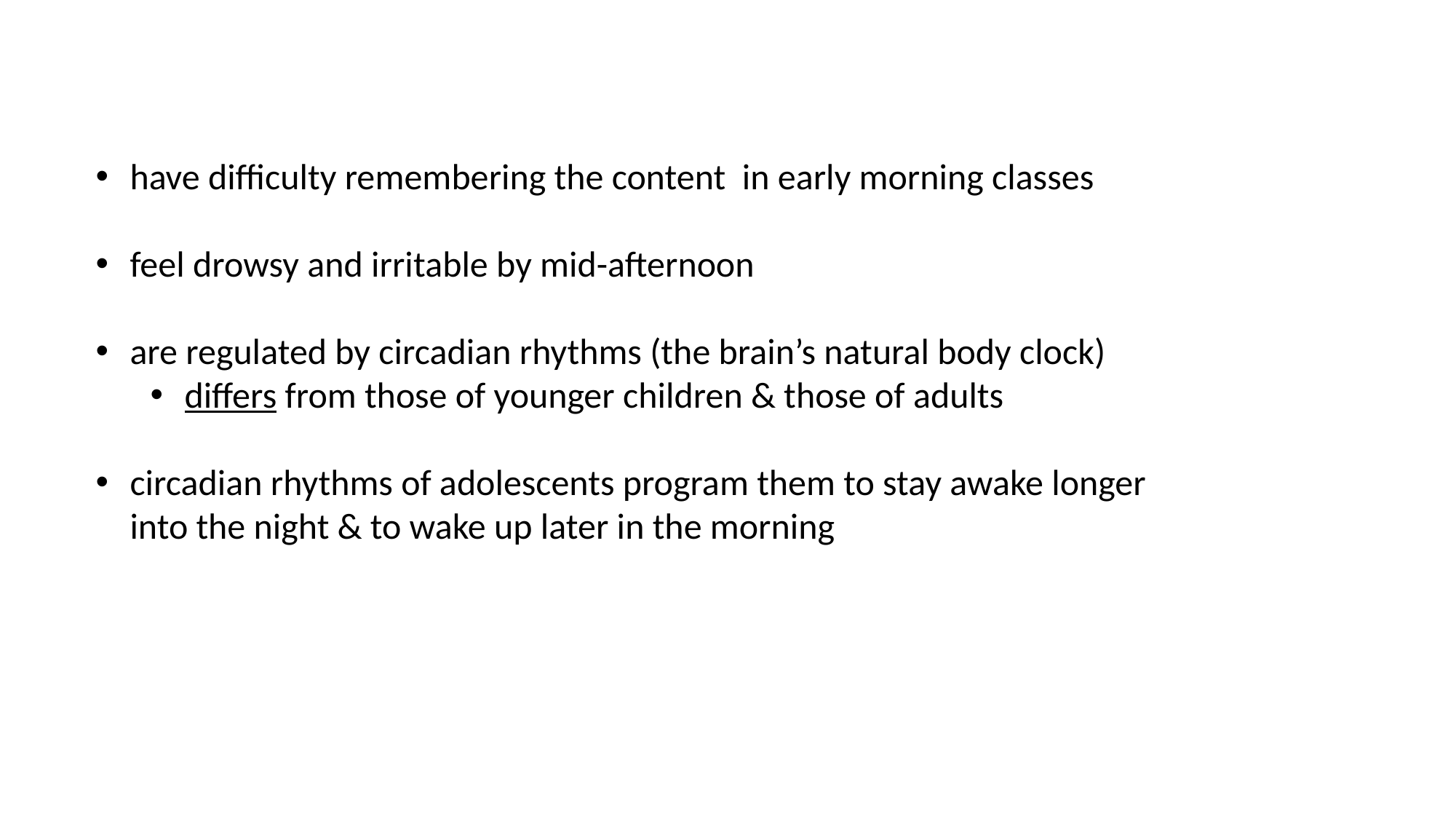

have difficulty remembering the content  in early morning classes

feel drowsy and irritable by mid-afternoon

are regulated by circadian rhythms (the brain’s natural body clock)
differs from those of younger children & those of adults

circadian rhythms of adolescents program them to stay awake longer                            into the night & to wake up later in the morning